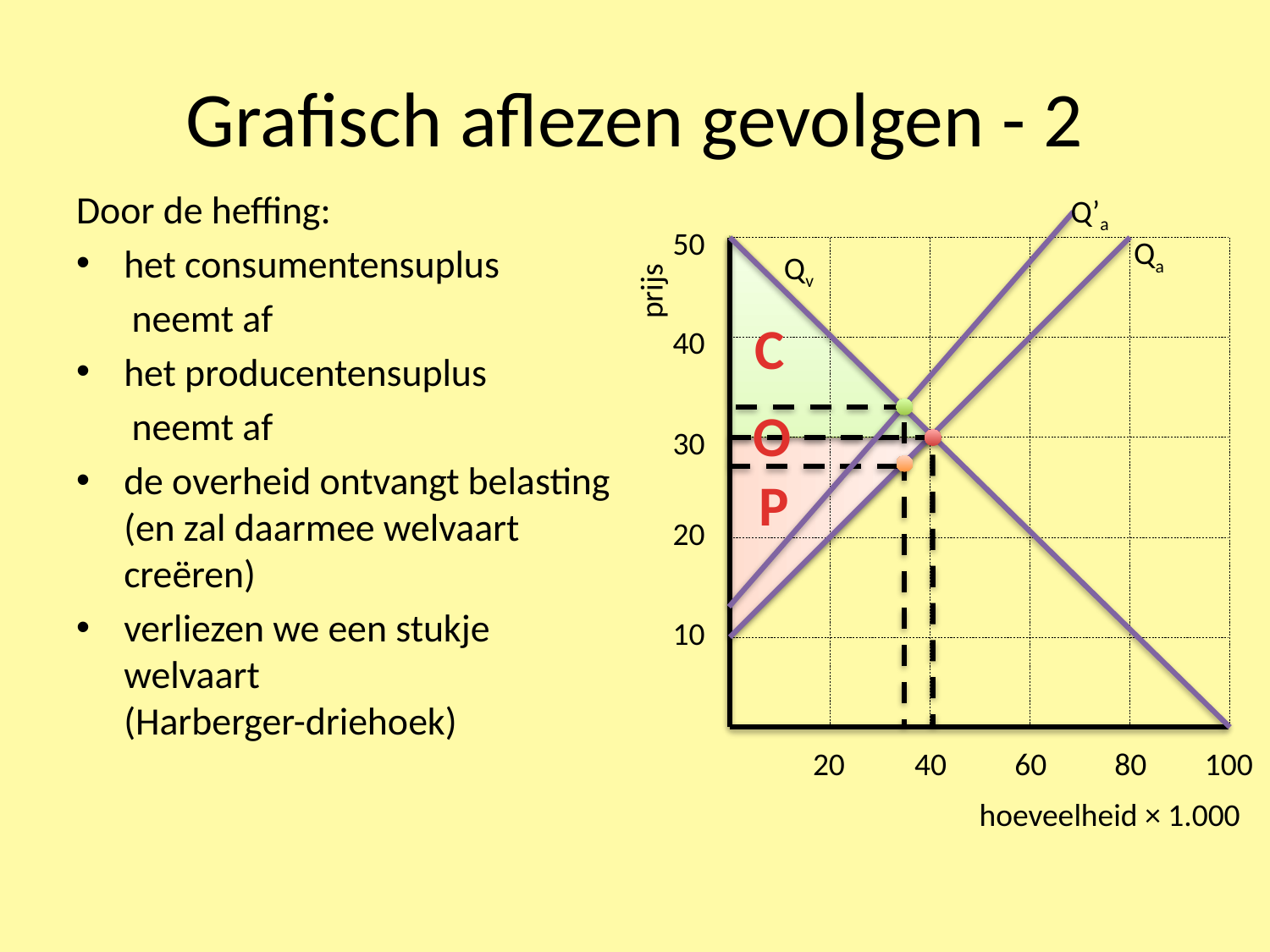

# Grafisch aflezen gevolgen - 2
Door de heffing:
het consumentensuplus
neemt af
het producentensuplus
neemt af
de overheid ontvangt belasting (en zal daarmee welvaart creëren)
verliezen we een stukje welvaart
(Harberger-driehoek)
Q’a
50
Qa

Qv
prijs
C
40
O

30

P

20
10
20
40
60
80
100
hoeveelheid × 1.000